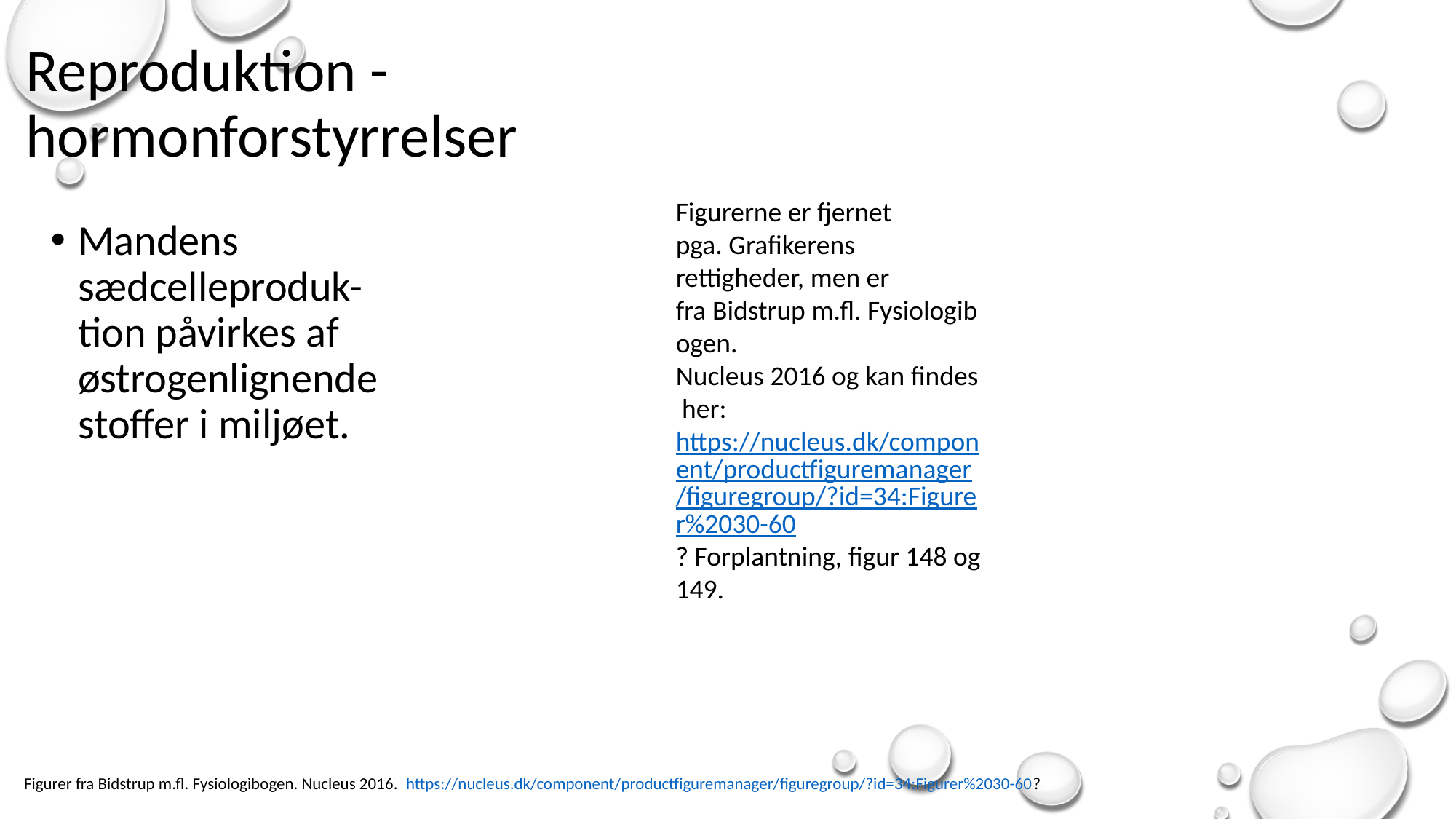

# Reproduktion - hormonforstyrrelser
Figurerne er fjernet pga. Grafikerens rettigheder, men er fra Bidstrup m.fl. Fysiologibogen. Nucleus 2016 og kan findes her:  https://nucleus.dk/component/productfiguremanager/figuregroup/?id=34:Figurer%2030-60? Forplantning, figur 148 og 149.

Mandens sædcelleproduk-tion påvirkes af østrogenlignende stoffer i miljøet.
Figurer fra Bidstrup m.fl. Fysiologibogen. Nucleus 2016.  https://nucleus.dk/component/productfiguremanager/figuregroup/?id=34:Figurer%2030-60?